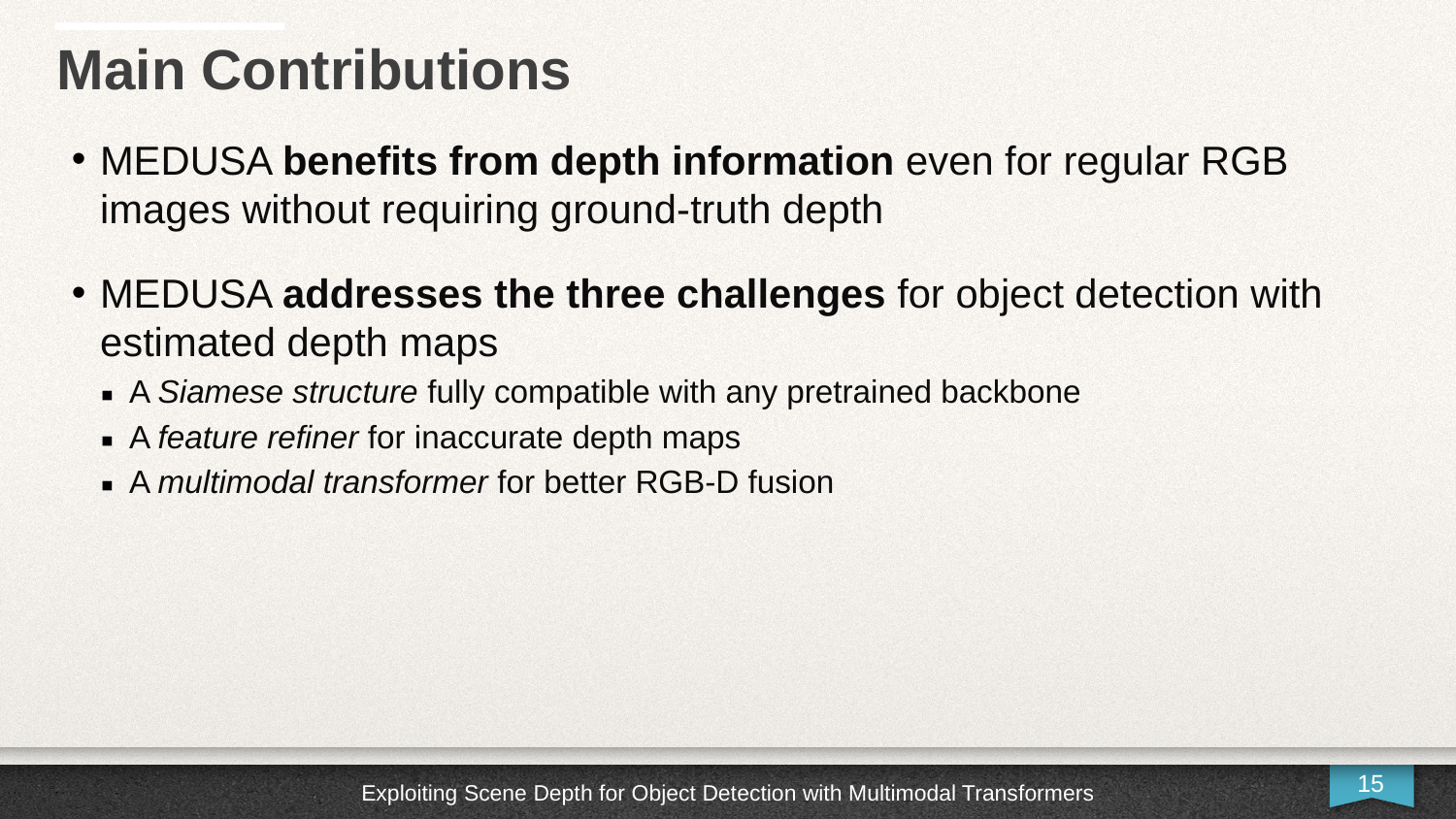

Main Contributions
MEDUSA benefits from depth information even for regular RGB images without requiring ground-truth depth

MEDUSA addresses the three challenges for object detection with estimated depth maps
A Siamese structure fully compatible with any pretrained backbone
A feature refiner for inaccurate depth maps
A multimodal transformer for better RGB-D fusion

Exploiting Scene Depth for Object Detection with Multimodal Transformers
15